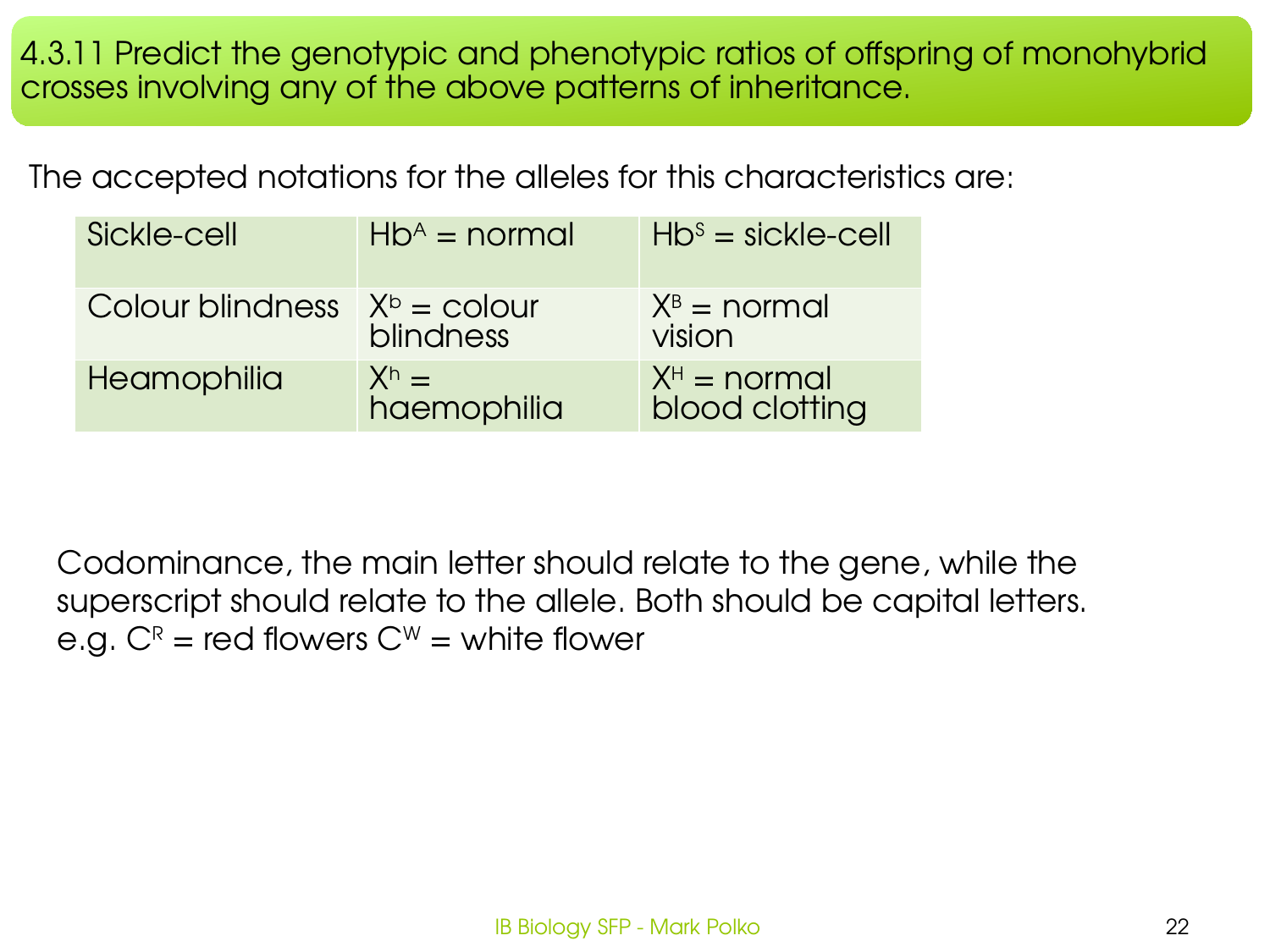

4.3.11 Predict the genotypic and phenotypic ratios of offspring of monohybrid crosses involving any of the above patterns of inheritance.
The accepted notations for the alleles for this characteristics are:
| Sickle-cell | HbA = normal | HbS = sickle-cell |
| --- | --- | --- |
| Colour blindness | Xb = colour blindness | XB = normal vision |
| Heamophilia | Xh = haemophilia | XH = normal blood clotting |
Codominance, the main letter should relate to the gene, while the superscript should relate to the allele. Both should be capital letters.
e.g. CR = red flowers CW = white flower
22
IB Biology SFP - Mark Polko